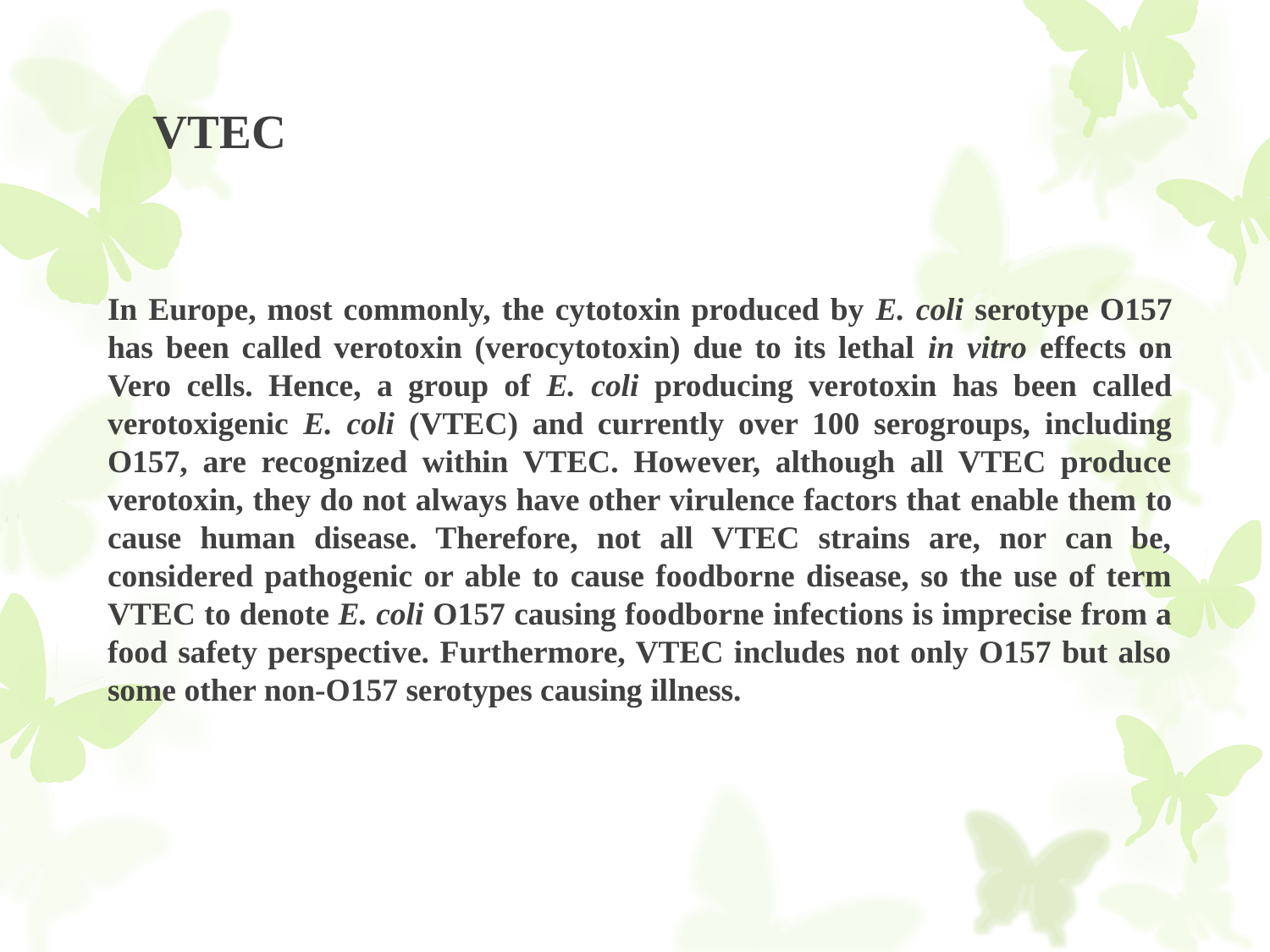

# VTEC
In Europe, most commonly, the cytotoxin produced by E. coli serotype O157 has been called verotoxin (verocytotoxin) due to its lethal in vitro effects on Vero cells. Hence, a group of E. coli producing verotoxin has been called verotoxigenic E. coli (VTEC) and currently over 100 serogroups, including O157, are recognized within VTEC. However, although all VTEC produce verotoxin, they do not always have other virulence factors that enable them to cause human disease. Therefore, not all VTEC strains are, nor can be, considered pathogenic or able to cause foodborne disease, so the use of term VTEC to denote E. coli O157 causing foodborne infections is imprecise from a food safety perspective. Furthermore, VTEC includes not only O157 but also some other non-O157 serotypes causing illness.